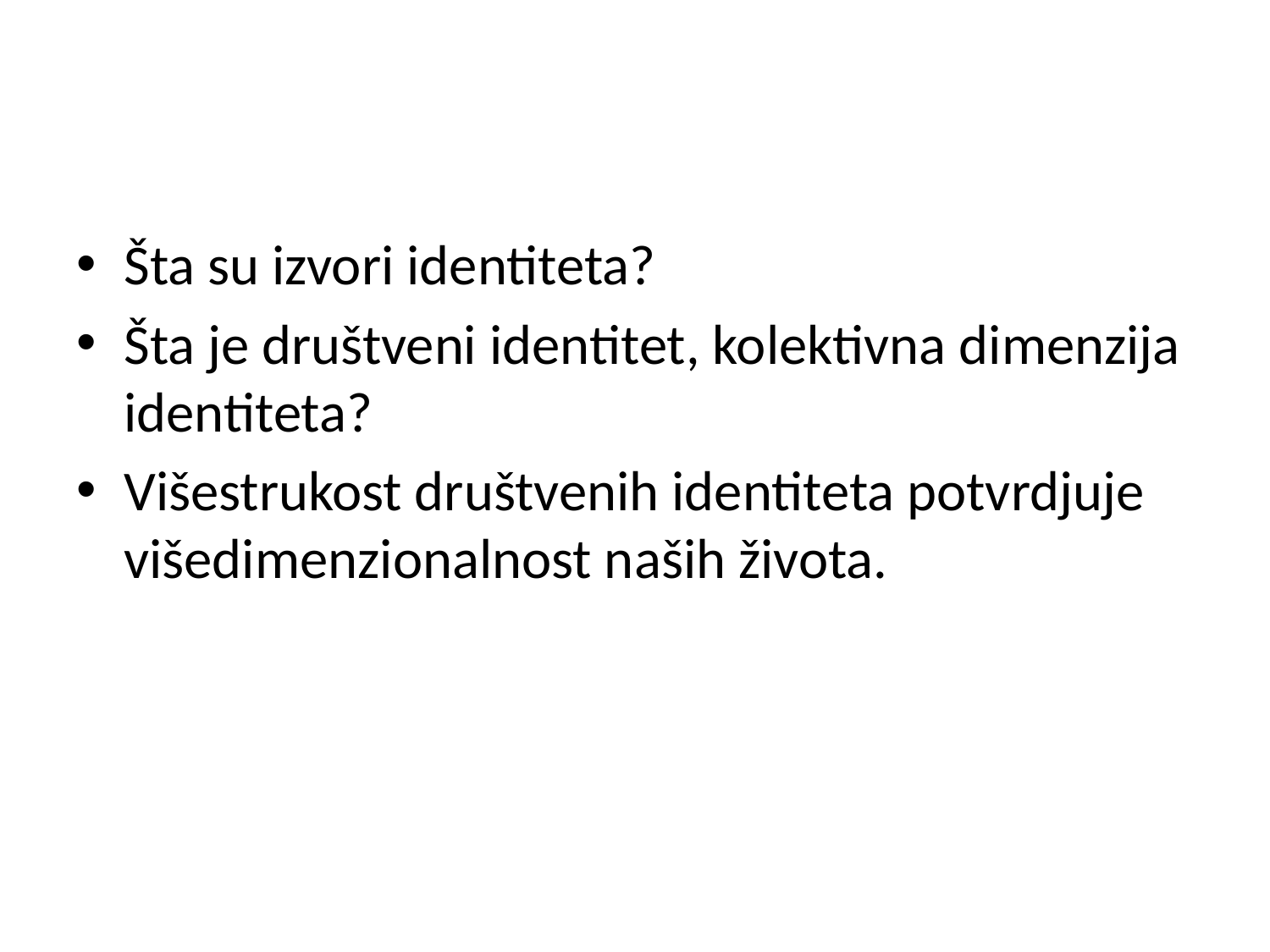

#
Šta su izvori identiteta?
Šta je društveni identitet, kolektivna dimenzija identiteta?
Višestrukost društvenih identiteta potvrdjuje višedimenzionalnost naših života.